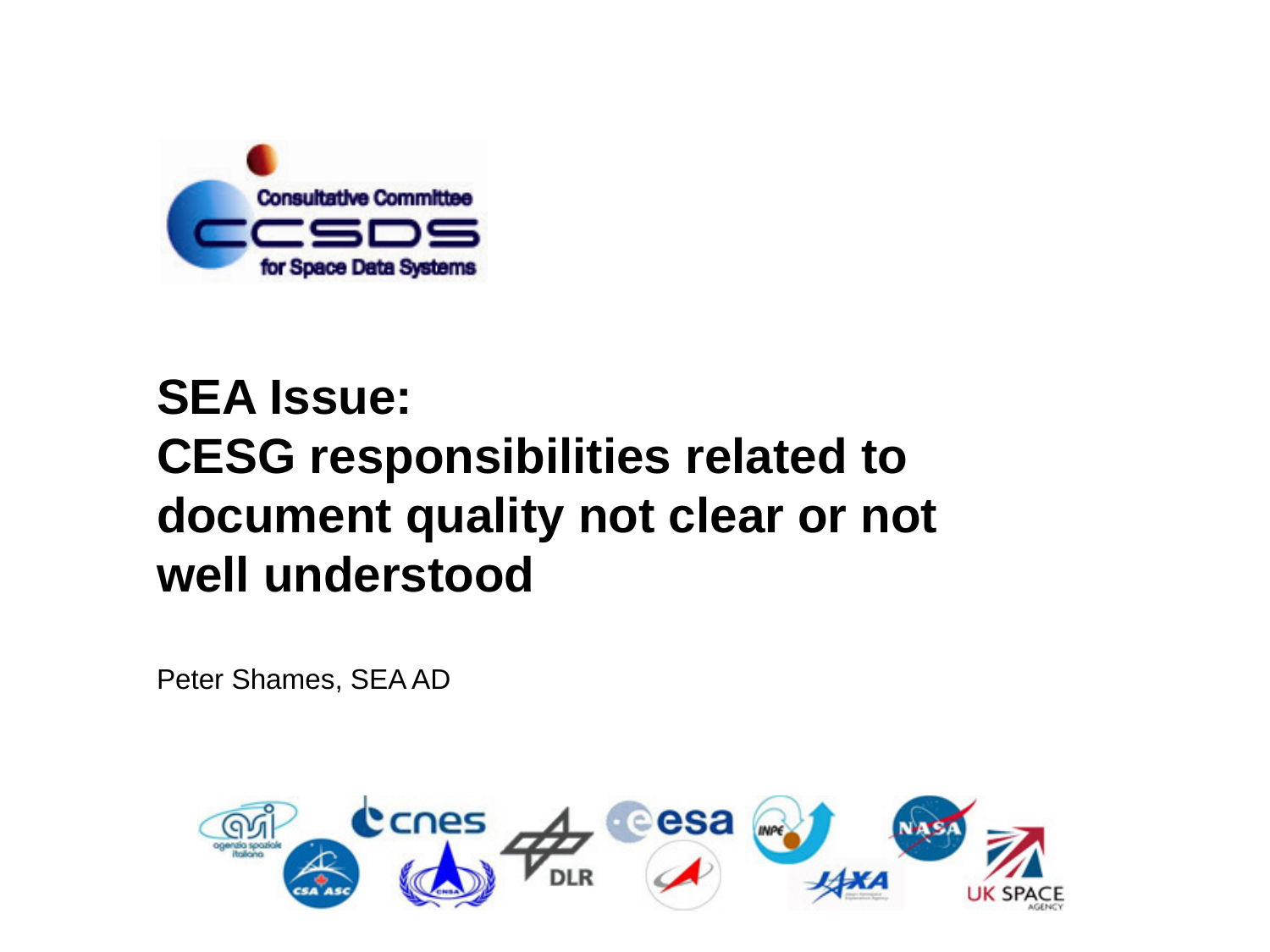

SEA Issue:
CESG responsibilities related to document quality not clear or not well understood

Peter Shames, SEA AD